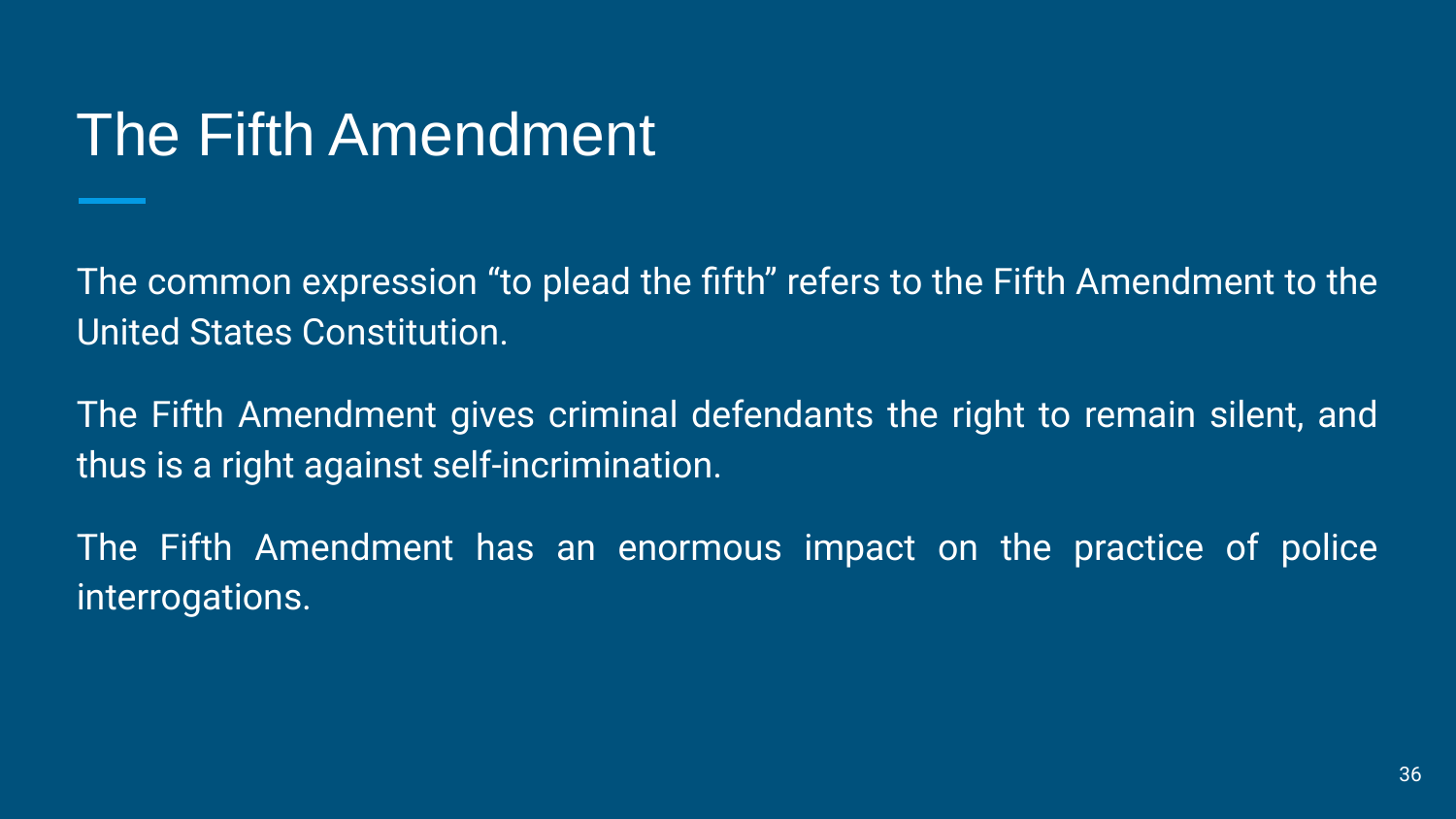

# The Fifth Amendment
The common expression “to plead the fifth” refers to the Fifth Amendment to the United States Constitution.
The Fifth Amendment gives criminal defendants the right to remain silent, and thus is a right against self-incrimination.
The Fifth Amendment has an enormous impact on the practice of police interrogations.
36